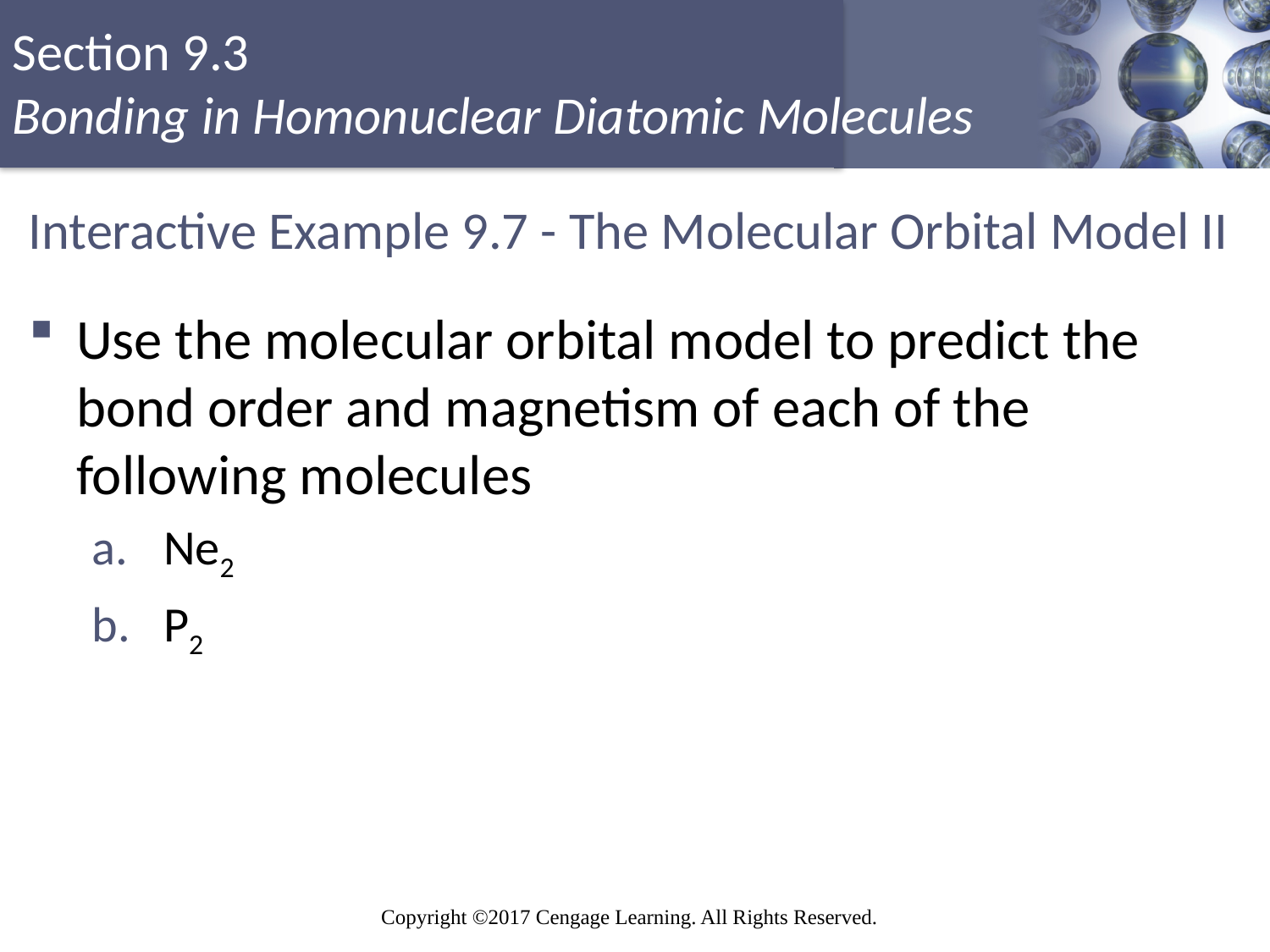

# Interactive Example 9.7 - The Molecular Orbital Model II
Use the molecular orbital model to predict the bond order and magnetism of each of the following molecules
Ne2
P2